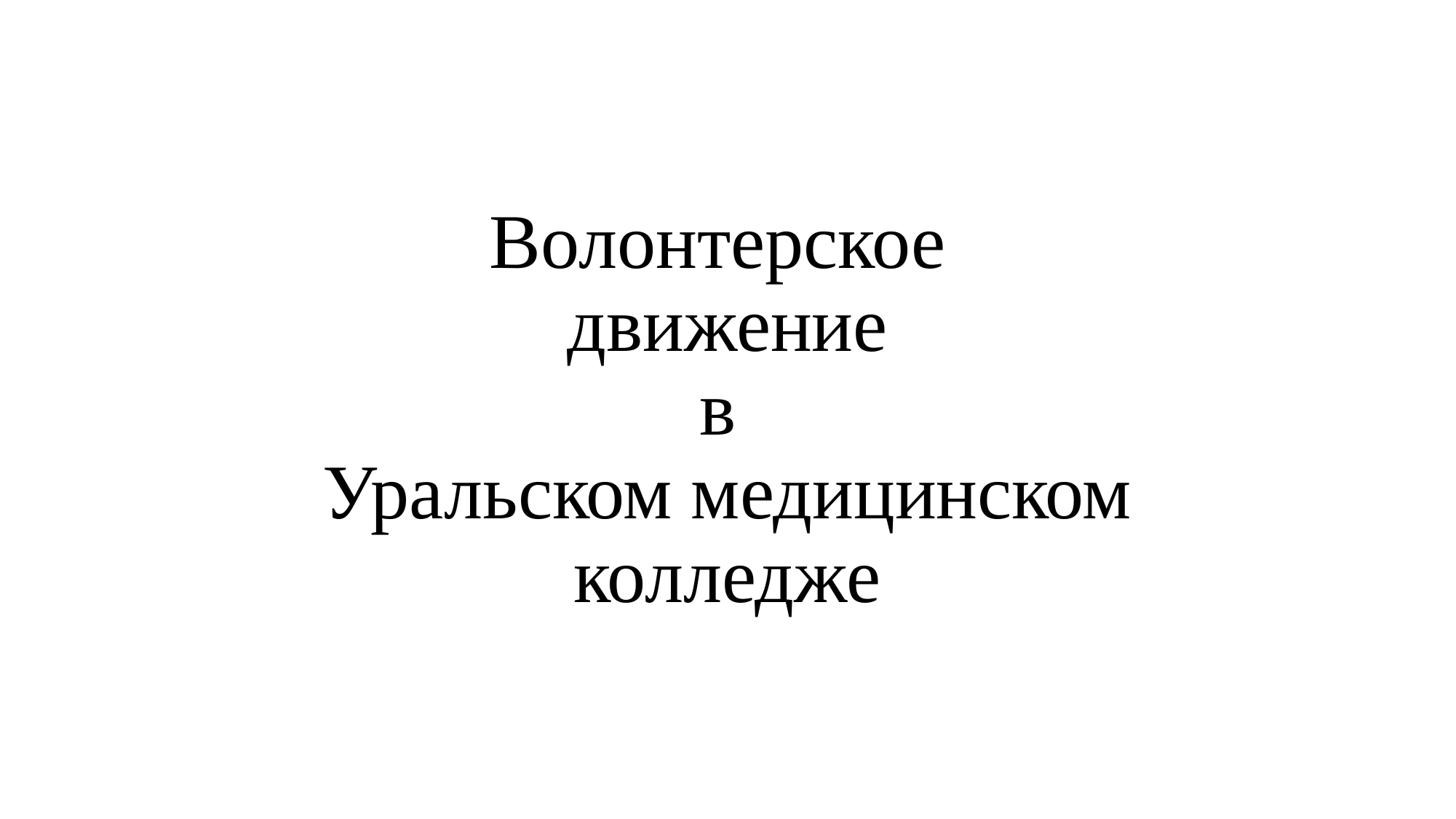

# Волонтерское движение в Уральском медицинском колледже